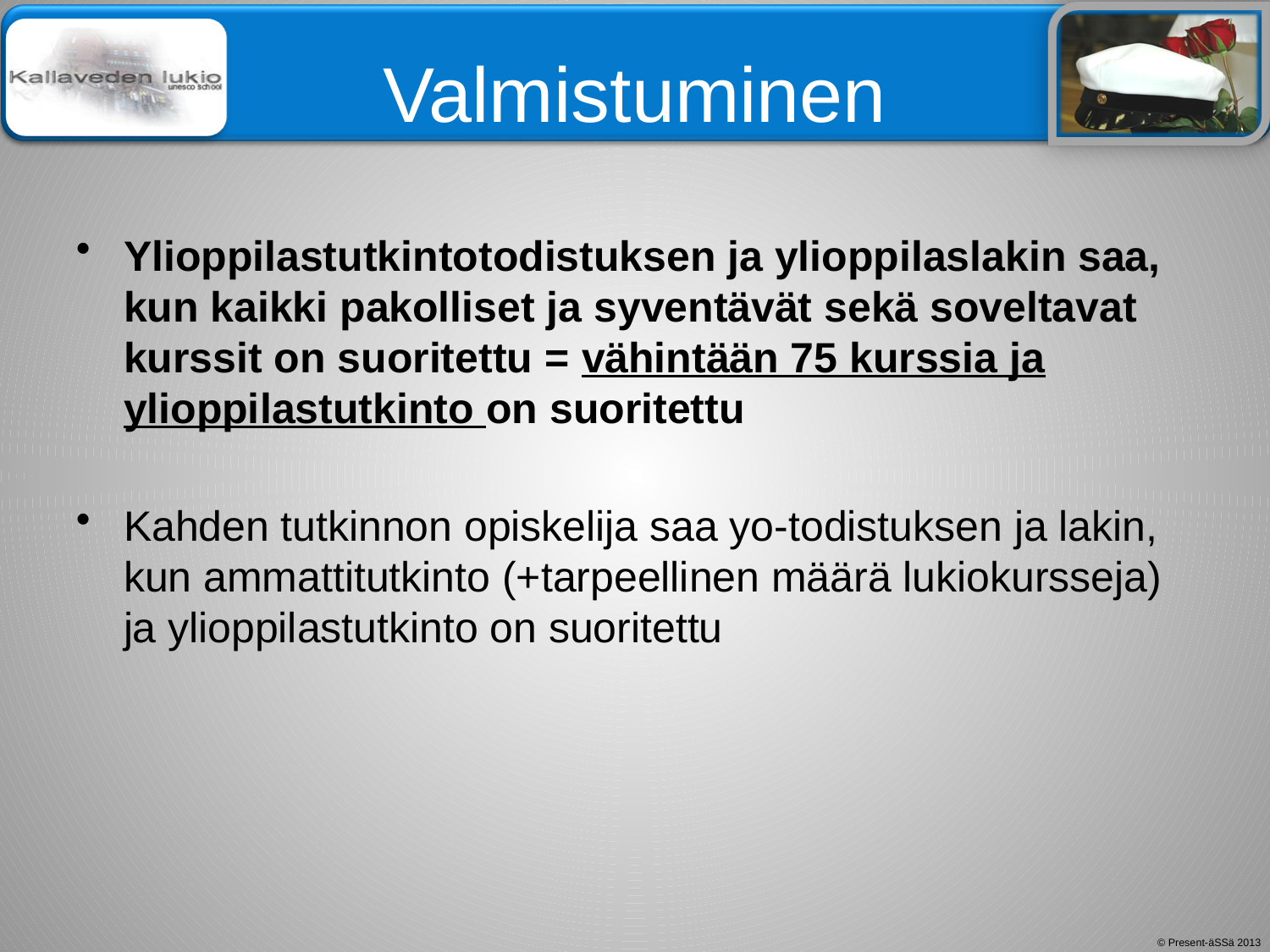

# Valmistuminen
Ylioppilastutkintotodistuksen ja ylioppilaslakin saa, kun kaikki pakolliset ja syventävät sekä soveltavat kurssit on suoritettu = vähintään 75 kurssia ja ylioppilastutkinto on suoritettu

Kahden tutkinnon opiskelija saa yo-todistuksen ja lakin, kun ammattitutkinto (+tarpeellinen määrä lukiokursseja) ja ylioppilastutkinto on suoritettu